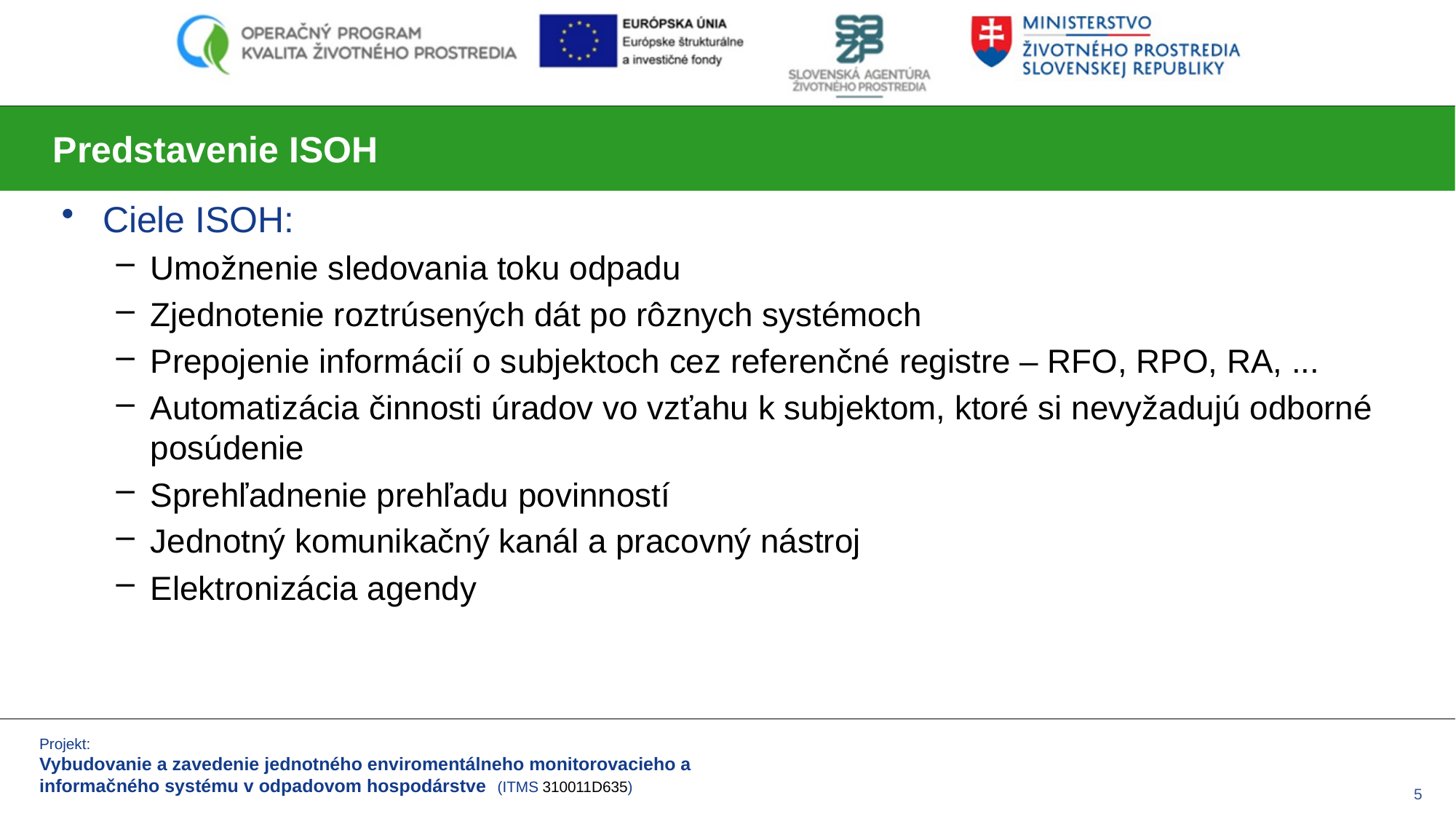

# Predstavenie ISOH
Ciele ISOH:
Umožnenie sledovania toku odpadu
Zjednotenie roztrúsených dát po rôznych systémoch
Prepojenie informácií o subjektoch cez referenčné registre – RFO, RPO, RA, ...
Automatizácia činnosti úradov vo vzťahu k subjektom, ktoré si nevyžadujú odborné posúdenie
Sprehľadnenie prehľadu povinností
Jednotný komunikačný kanál a pracovný nástroj
Elektronizácia agendy
5